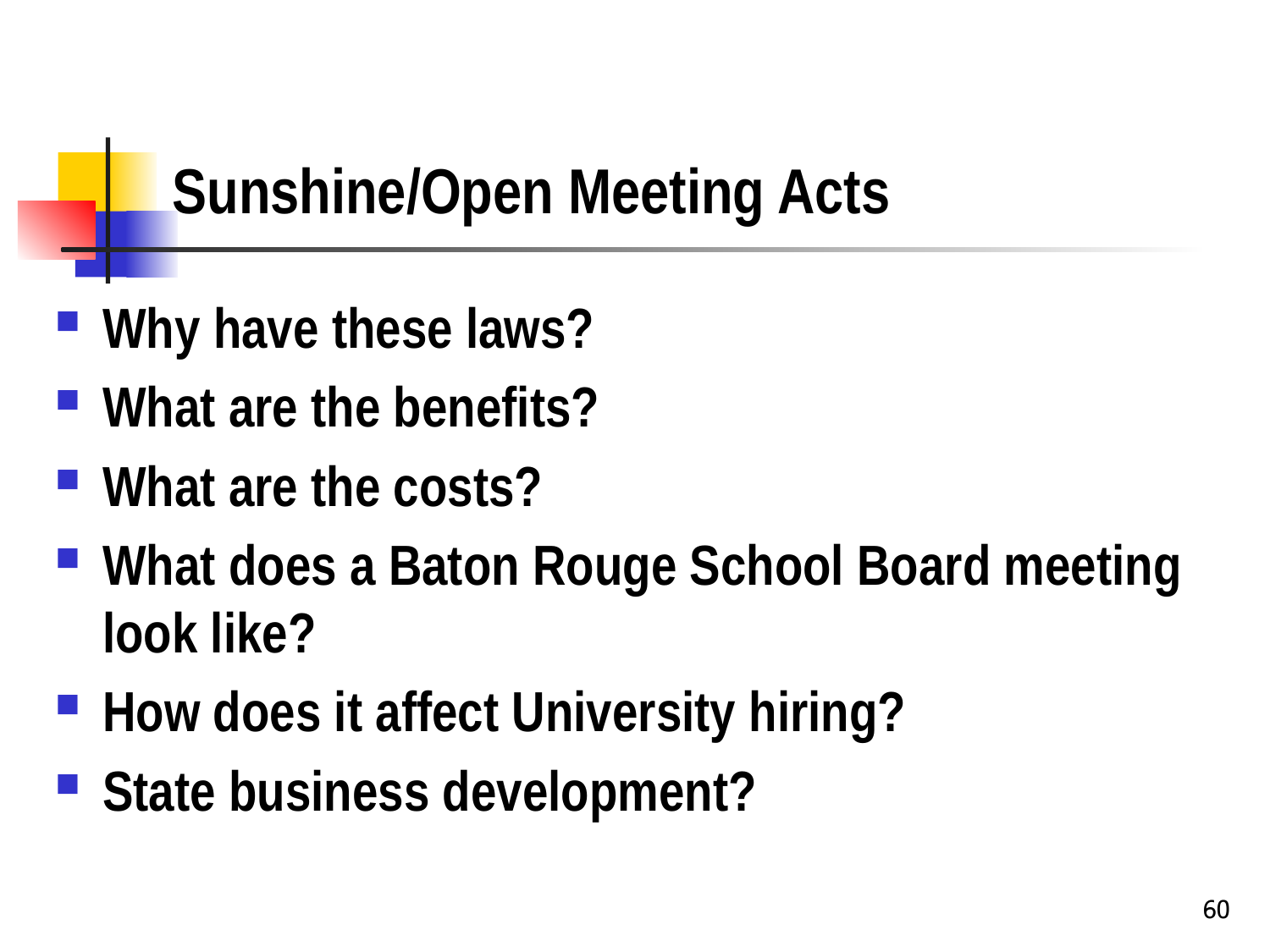

# Sunshine/Open Meeting Acts
Why have these laws?
What are the benefits?
What are the costs?
What does a Baton Rouge School Board meeting look like?
How does it affect University hiring?
State business development?
60